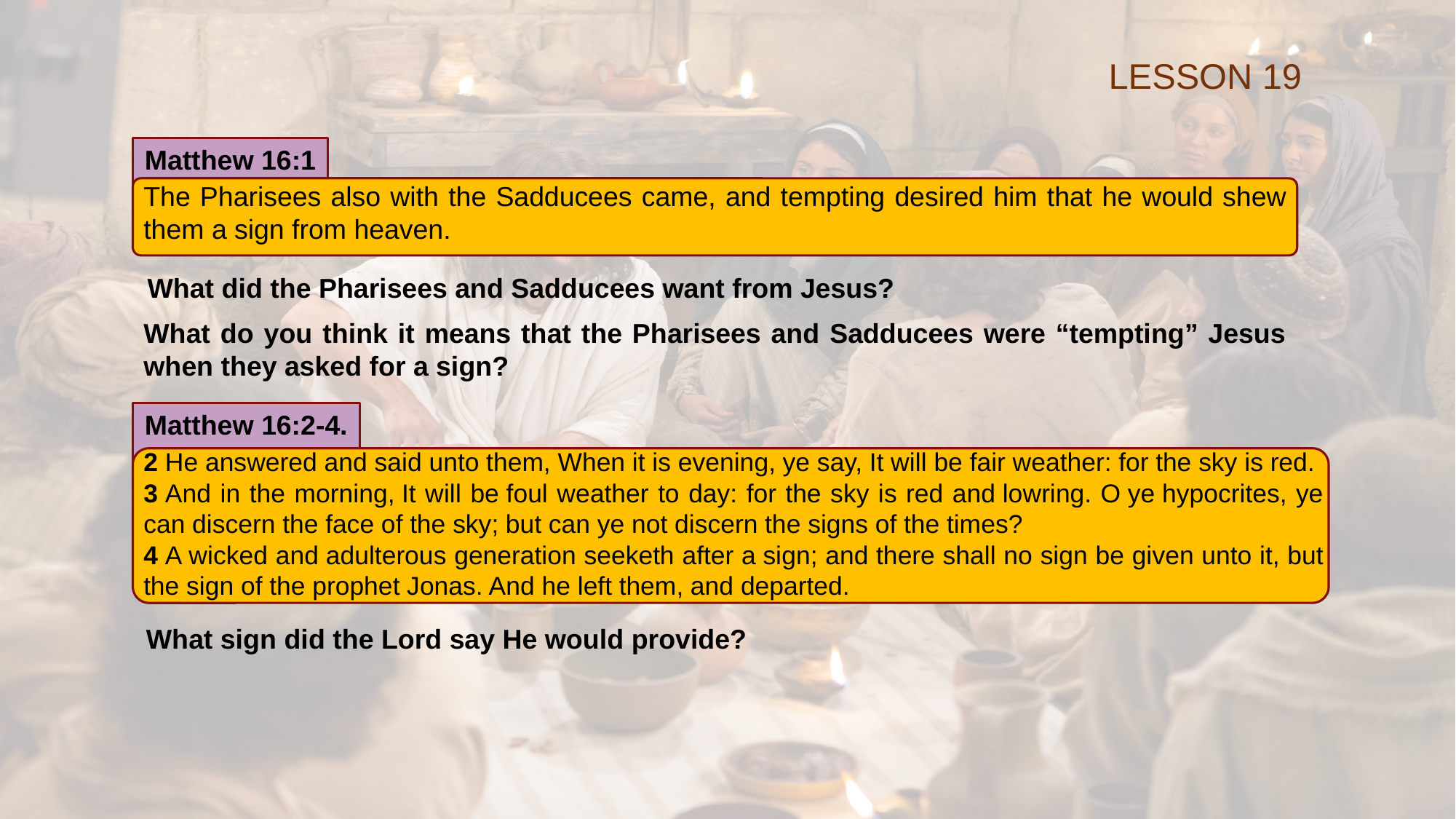

LESSON 19

Matthew 16:1
The Pharisees also with the Sadducees came, and tempting desired him that he would shew them a sign from heaven.

What did the Pharisees and Sadducees want from Jesus?
What do you think it means that the Pharisees and Sadducees were “tempting” Jesus when they asked for a sign?
Matthew 16:2-4.

2 He answered and said unto them, When it is evening, ye say, It will be fair weather: for the sky is red.
3 And in the morning, It will be foul weather to day: for the sky is red and lowring. O ye hypocrites, ye can discern the face of the sky; but can ye not discern the signs of the times?
4 A wicked and adulterous generation seeketh after a sign; and there shall no sign be given unto it, but the sign of the prophet Jonas. And he left them, and departed.

What sign did the Lord say He would provide?